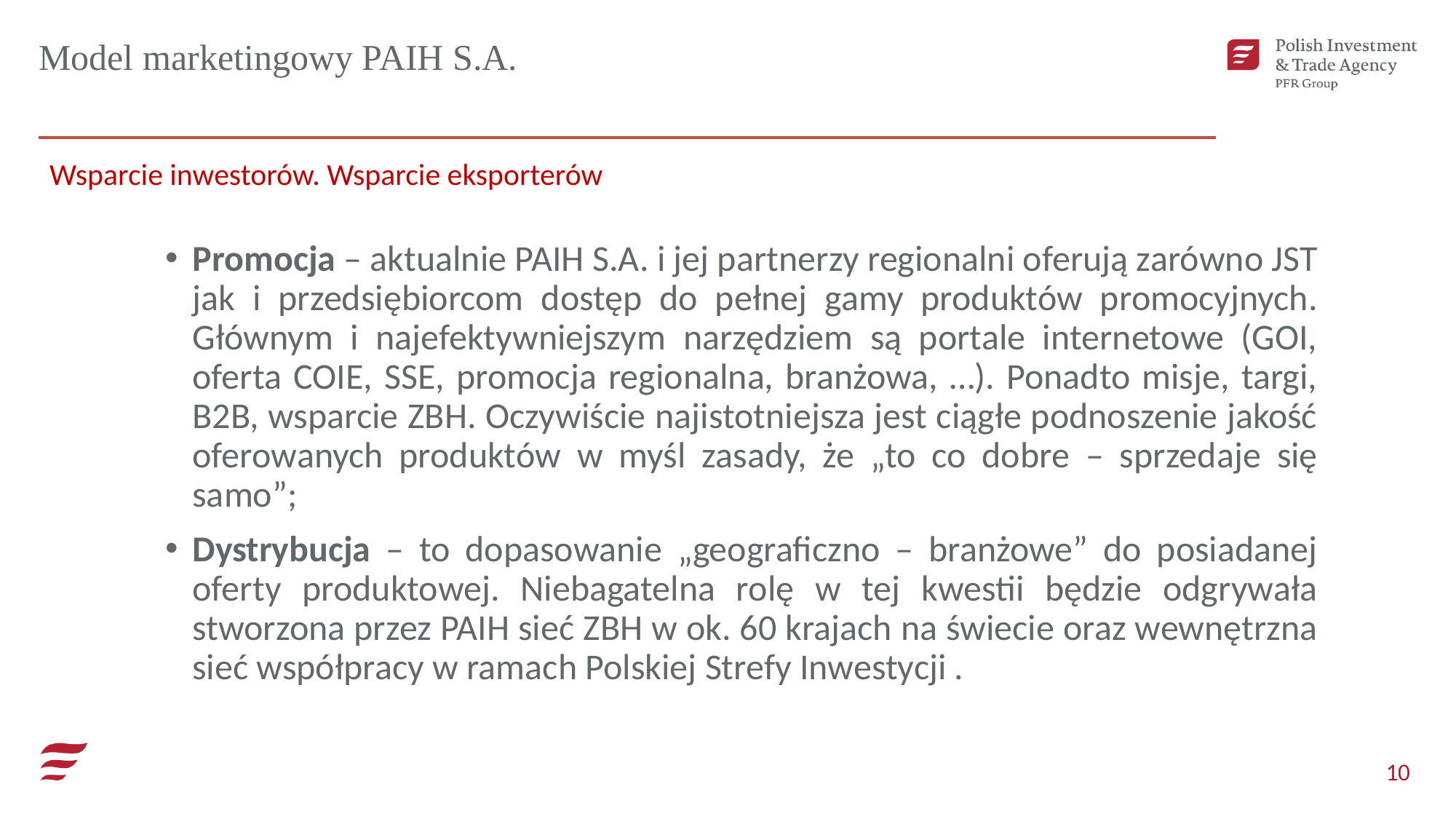

Model marketingowy PAIH S.A.

Wsparcie inwestorów. Wsparcie eksporterów
Promocja – aktualnie PAIH S.A. i jej partnerzy regionalni oferują zarówno JST jak i przedsiębiorcom dostęp do pełnej gamy produktów promocyjnych. Głównym i najefektywniejszym narzędziem są portale internetowe (GOI, oferta COIE, SSE, promocja regionalna, branżowa, …). Ponadto misje, targi, B2B, wsparcie ZBH. Oczywiście najistotniejsza jest ciągłe podnoszenie jakość oferowanych produktów w myśl zasady, że „to co dobre – sprzedaje się samo”;
Dystrybucja – to dopasowanie „geograficzno – branżowe” do posiadanej oferty produktowej. Niebagatelna rolę w tej kwestii będzie odgrywała stworzona przez PAIH sieć ZBH w ok. 60 krajach na świecie oraz wewnętrzna sieć współpracy w ramach Polskiej Strefy Inwestycji .